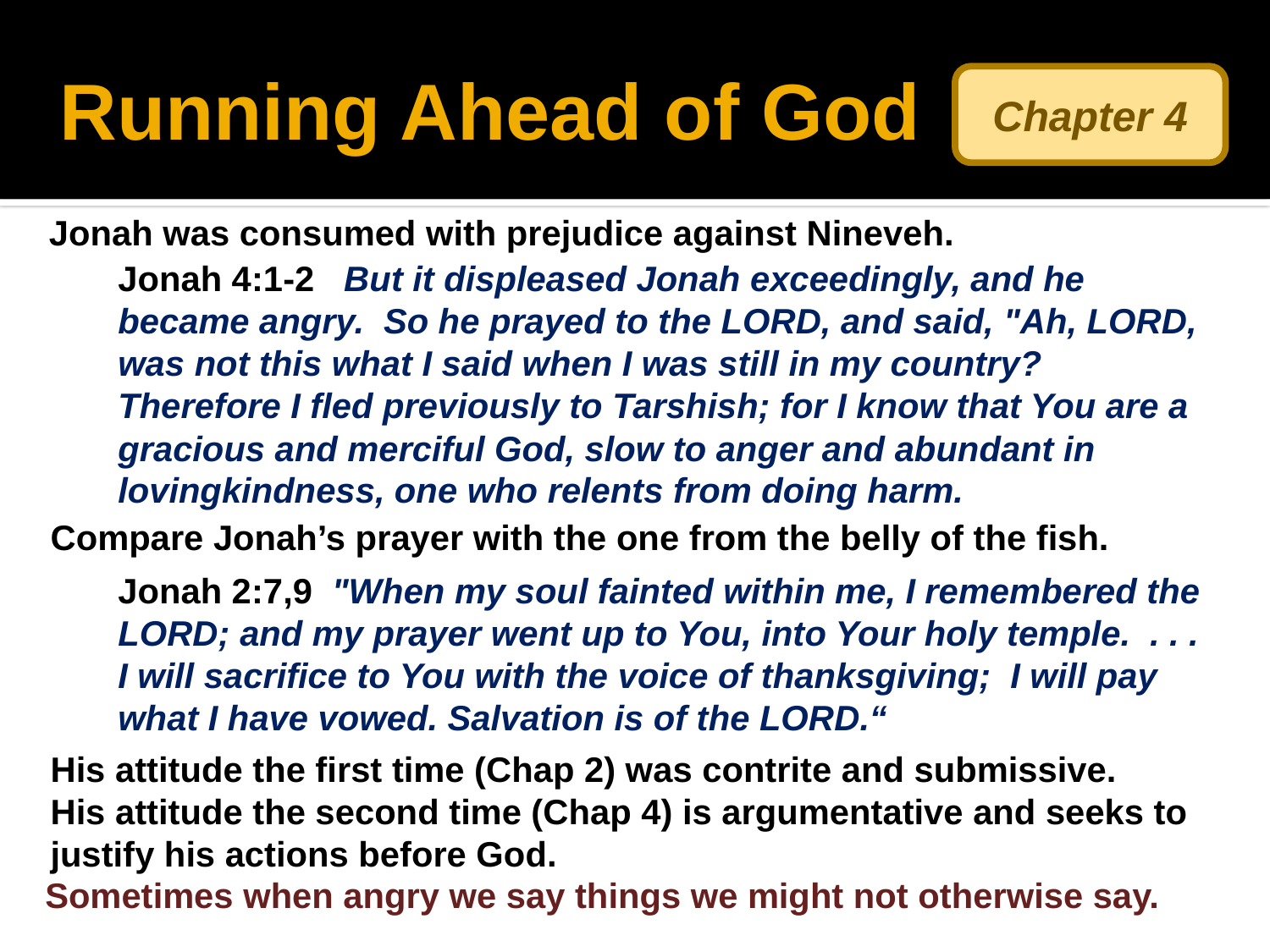

# Running Ahead of God
Chapter 4
Jonah was consumed with prejudice against Nineveh.
Jonah 4:1-2   But it displeased Jonah exceedingly, and he became angry.  So he prayed to the LORD, and said, "Ah, LORD, was not this what I said when I was still in my country?  Therefore I fled previously to Tarshish; for I know that You are a gracious and merciful God, slow to anger and abundant in lovingkindness, one who relents from doing harm.
Compare Jonah’s prayer with the one from the belly of the fish.
Jonah 2:7,9  "When my soul fainted within me, I remembered the LORD; and my prayer went up to You, into Your holy temple.  . . .   I will sacrifice to You with the voice of thanksgiving;  I will pay what I have vowed. Salvation is of the LORD.“
His attitude the first time (Chap 2) was contrite and submissive.
His attitude the second time (Chap 4) is argumentative and seeks to justify his actions before God.
Sometimes when angry we say things we might not otherwise say.